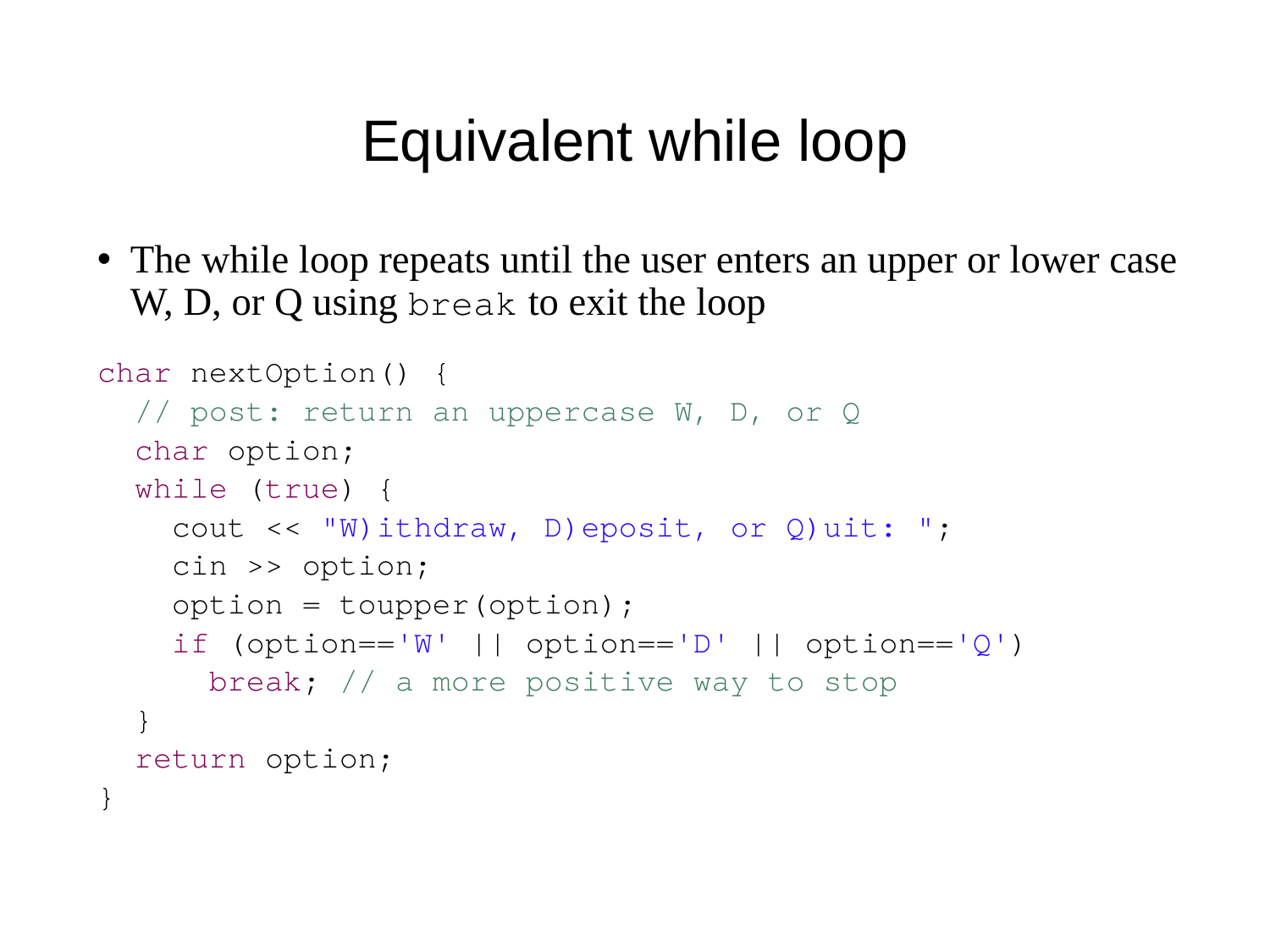

# Equivalent while loop
The while loop repeats until the user enters an upper or lower case W, D, or Q using break to exit the loop

char nextOption() {
  // post: return an uppercase W, D, or Q
  char option;
  while (true) {
    cout << "W)ithdraw, D)eposit, or Q)uit: ";
    cin >> option;
    option = toupper(option);
    if (option=='W' || option=='D' || option=='Q')
      break; // a more positive way to stop
  }
  return option;
}